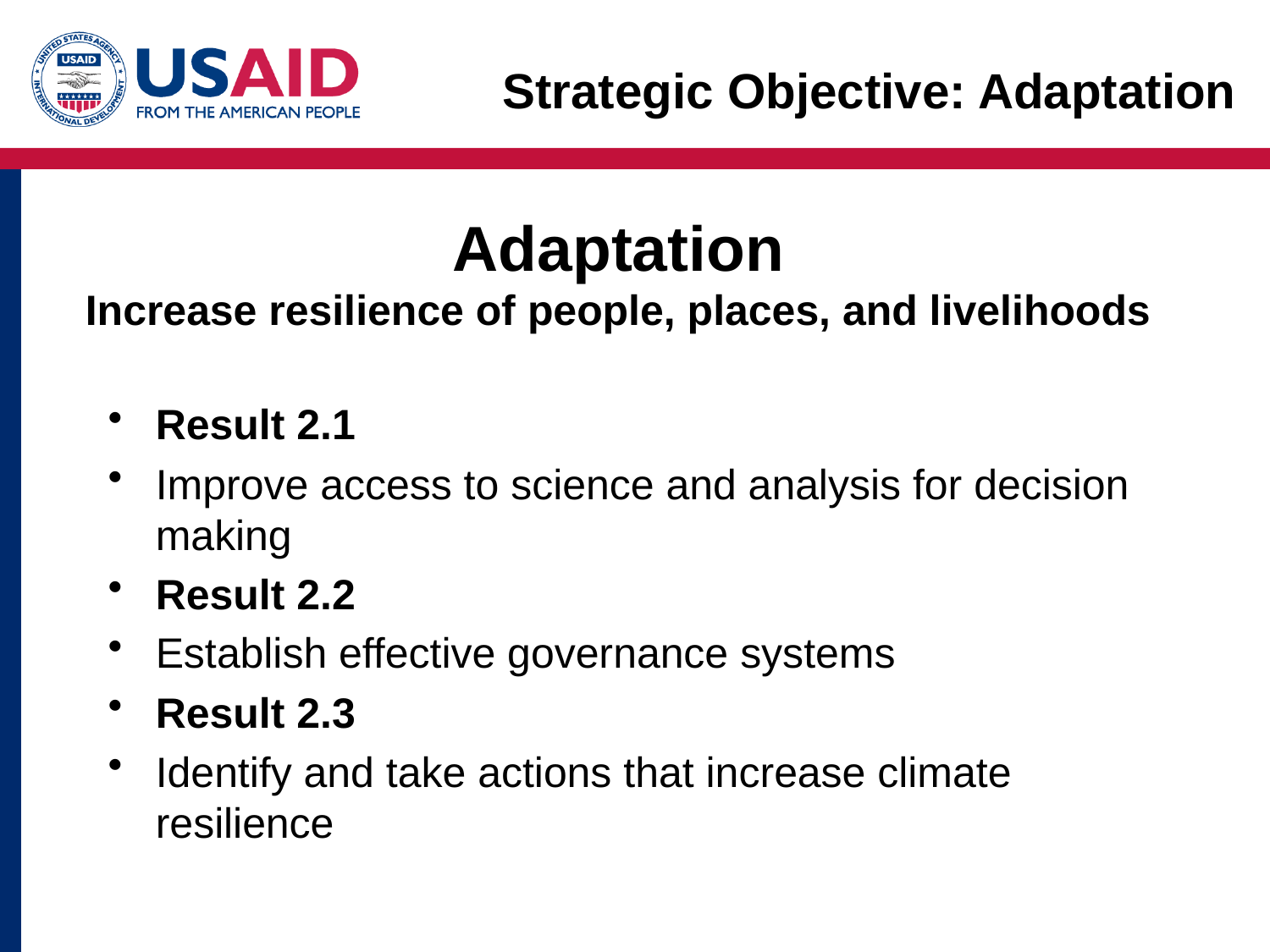

Strategic Objective: Adaptation
# Adaptation Increase resilience of people, places, and livelihoods
Result 2.1
Improve access to science and analysis for decision making
Result 2.2
Establish effective governance systems
Result 2.3
Identify and take actions that increase climate resilience